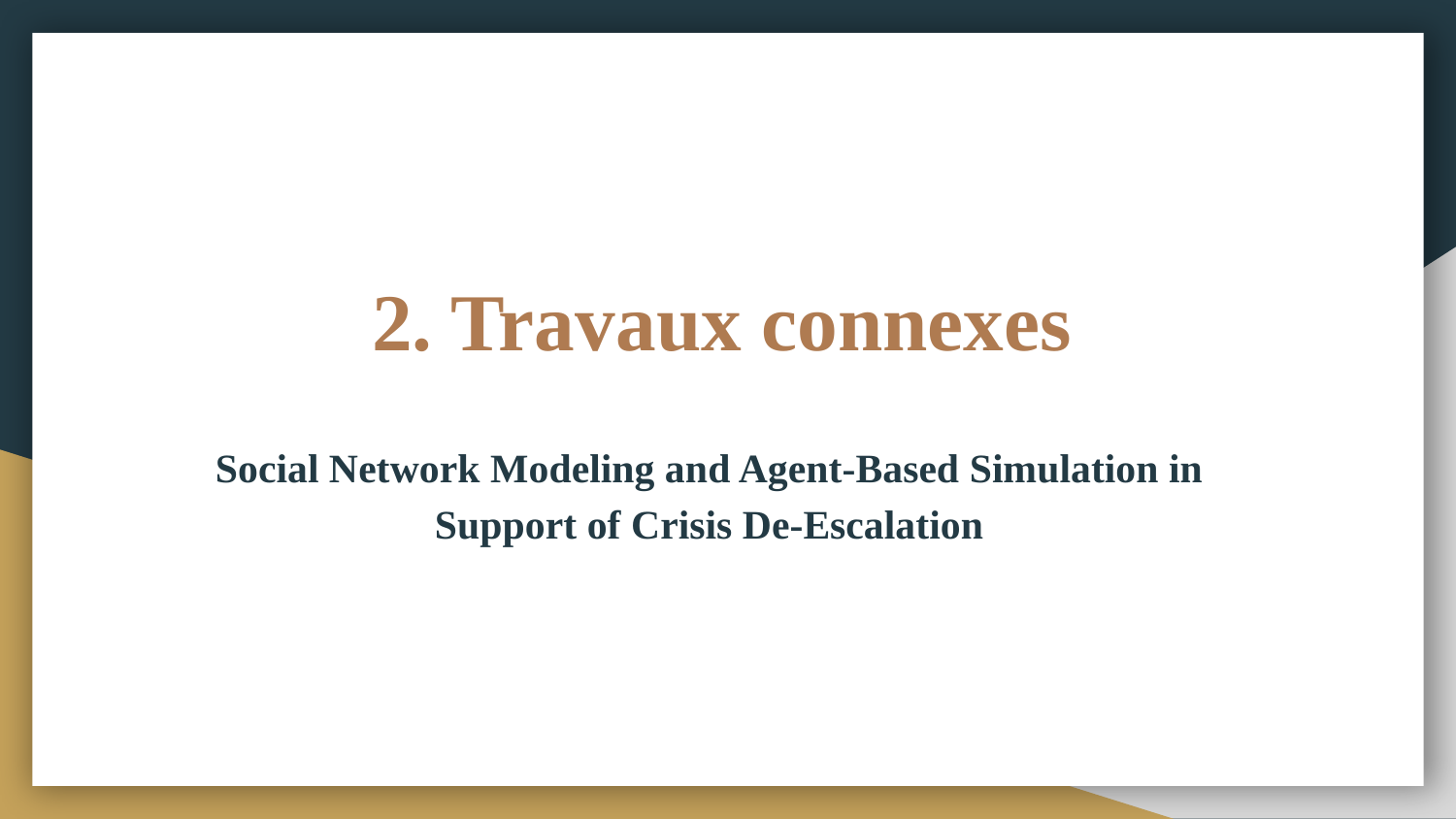

2. Travaux connexes
Social Network Modeling and Agent-Based Simulation in Support of Crisis De-Escalation